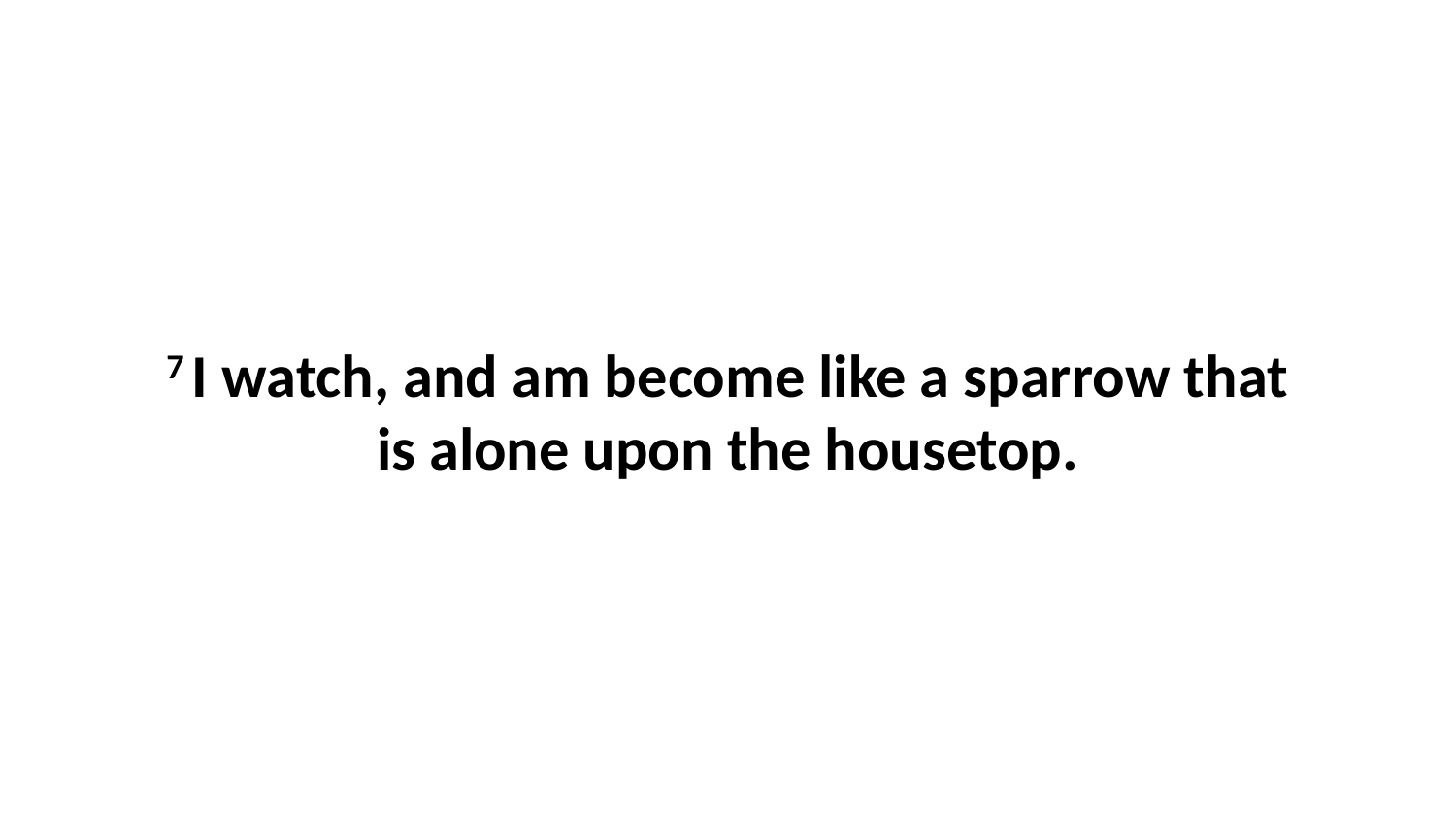

7 I watch, and am become like a sparrow that is alone upon the housetop.